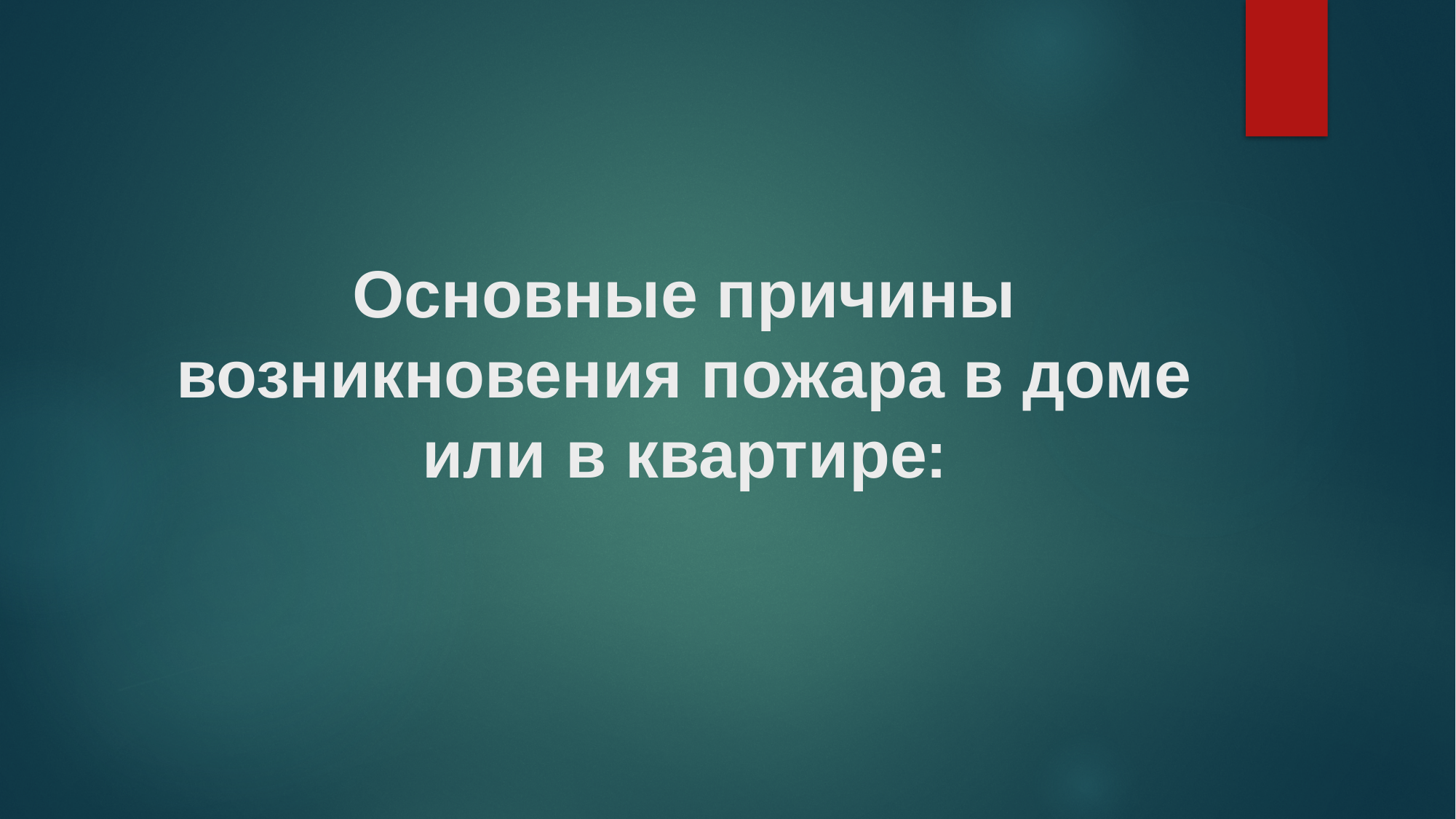

# Основные причины возникновения пожара в доме или в квартире: